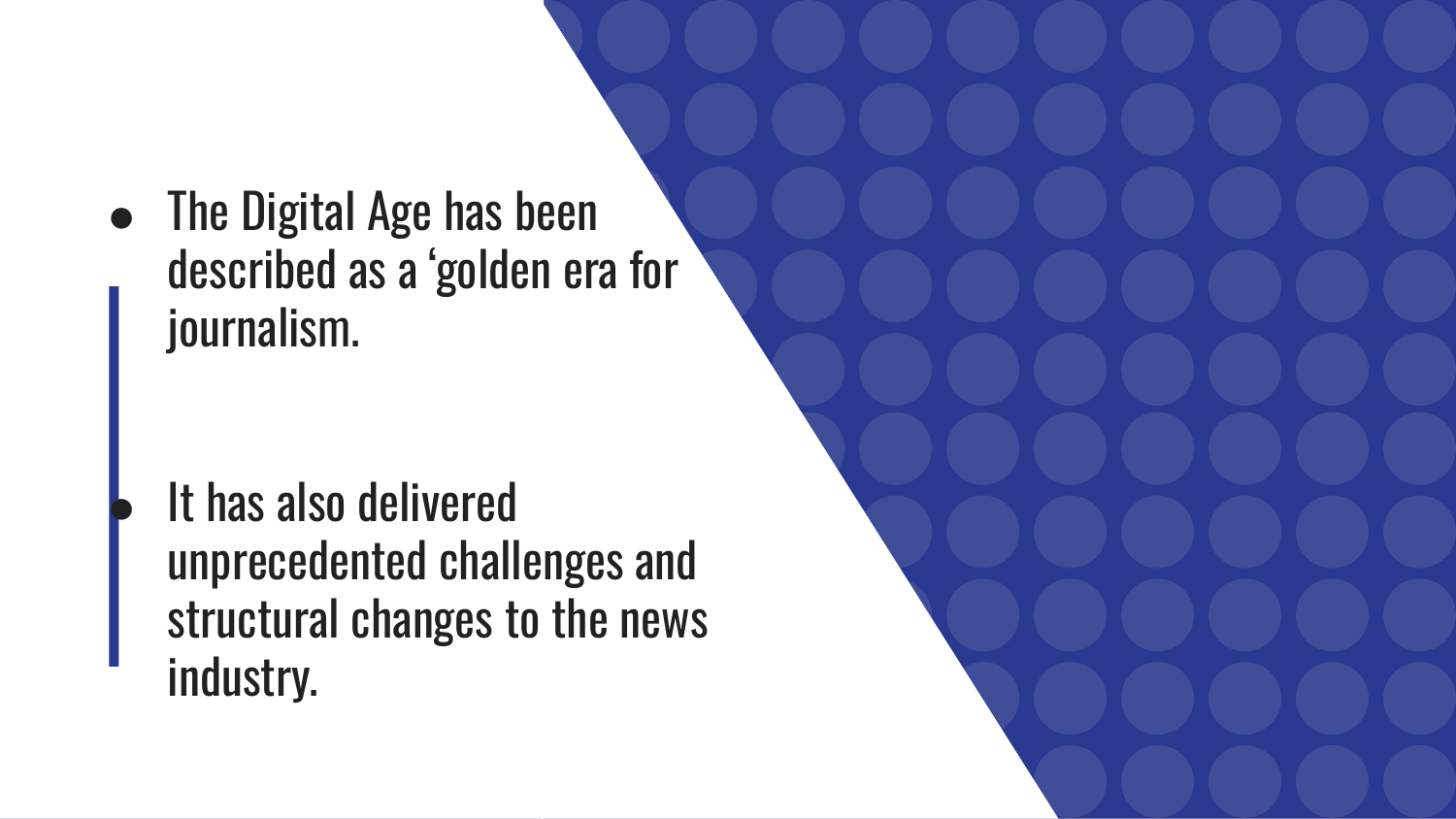

The Digital Age has been described as a ‘golden era for journalism.

It has also delivered unprecedented challenges and structural changes to the news industry.